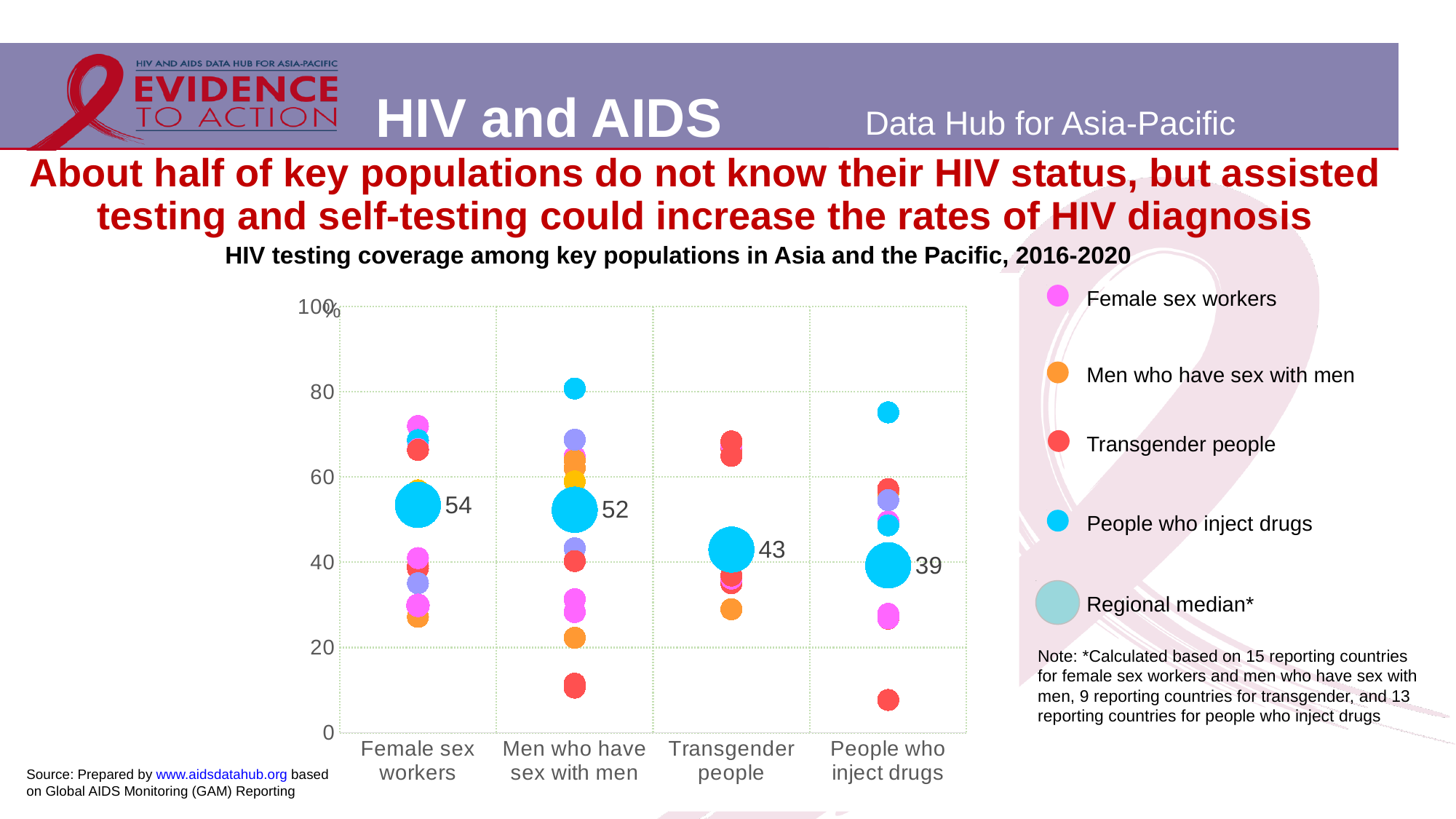

About half of key populations do not know their HIV status, but assisted testing and self-testing could increase the rates of HIV diagnosis
HIV testing coverage among key populations in Asia and the Pacific, 2016-2020

### Chart

| Category | Bangladesh | Cambodia | China | Fiji | India | Indonesia | Lao | Malaysia | Mongolia | Myanmar | Nepal | New Zealand | Pakistan | PNG | Philippines | Sri Lanka | Thailand | Viet Nam | median |
|---|---|---|---|---|---|---|---|---|---|---|---|---|---|---|---|---|---|---|---|
| Female sex workers | 29.5 | 72.0 | 54.71 | None | 68.6 | 38.6 | 39.2 | 35.1 | 68.7 | 41.0 | None | None | 27.2 | 56.9 | 66.58 | 29.9 | 66.4 | 53.5 | 53.5 |
| Men who have sex with men | 10.6 | 51.9 | 62.19 | None | 64.8 | 55.5 | 11.5 | 43.3 | 80.8 | 31.34 | None | 63.95563771 | 22.3 | 59.0 | 28.33 | 40.3 | 52.8 | 68.8 | 52.349999999999994 |
| Transgender people | 35.1 | 66.8 | None | None | 67.6 | 65.0 | None | 43.0 | None | None | None | None | 29.0 | None | 36.2 | 36.9 | 68.4 | None | 43.0 |
| People who inject drugs | 26.8 | 75.2 | 56.35 | None | 49.6 | 57.2 | None | 38.9 | None | 27.9 | 48.7 | None | 39.3 | None | 26.86 | 7.7 | 38.1 | 54.6 | 39.3 |
Female sex workers

Men who have sex with men

Transgender people

People who inject drugs

Regional median*
0%
Note: *Calculated based on 15 reporting countries for female sex workers and men who have sex with men, 9 reporting countries for transgender, and 13 reporting countries for people who inject drugs
Source: Prepared by www.aidsdatahub.org based on Global AIDS Monitoring (GAM) Reporting